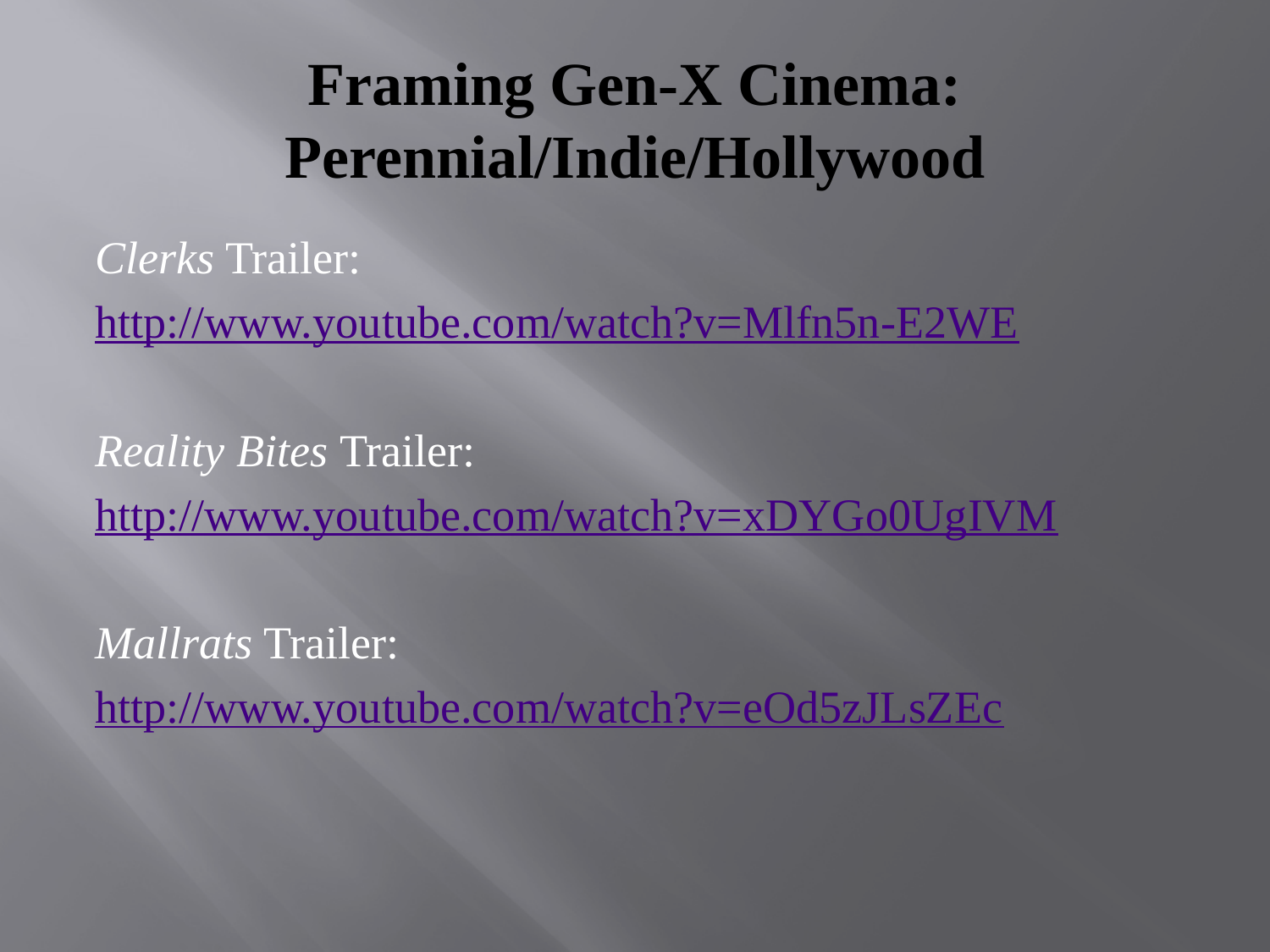

# Framing Gen-X Cinema: Perennial/Indie/Hollywood
Clerks Trailer:
http://www.youtube.com/watch?v=Mlfn5n-E2WE

Reality Bites Trailer:
http://www.youtube.com/watch?v=xDYGo0UgIVM

Mallrats Trailer:
http://www.youtube.com/watch?v=eOd5zJLsZEc